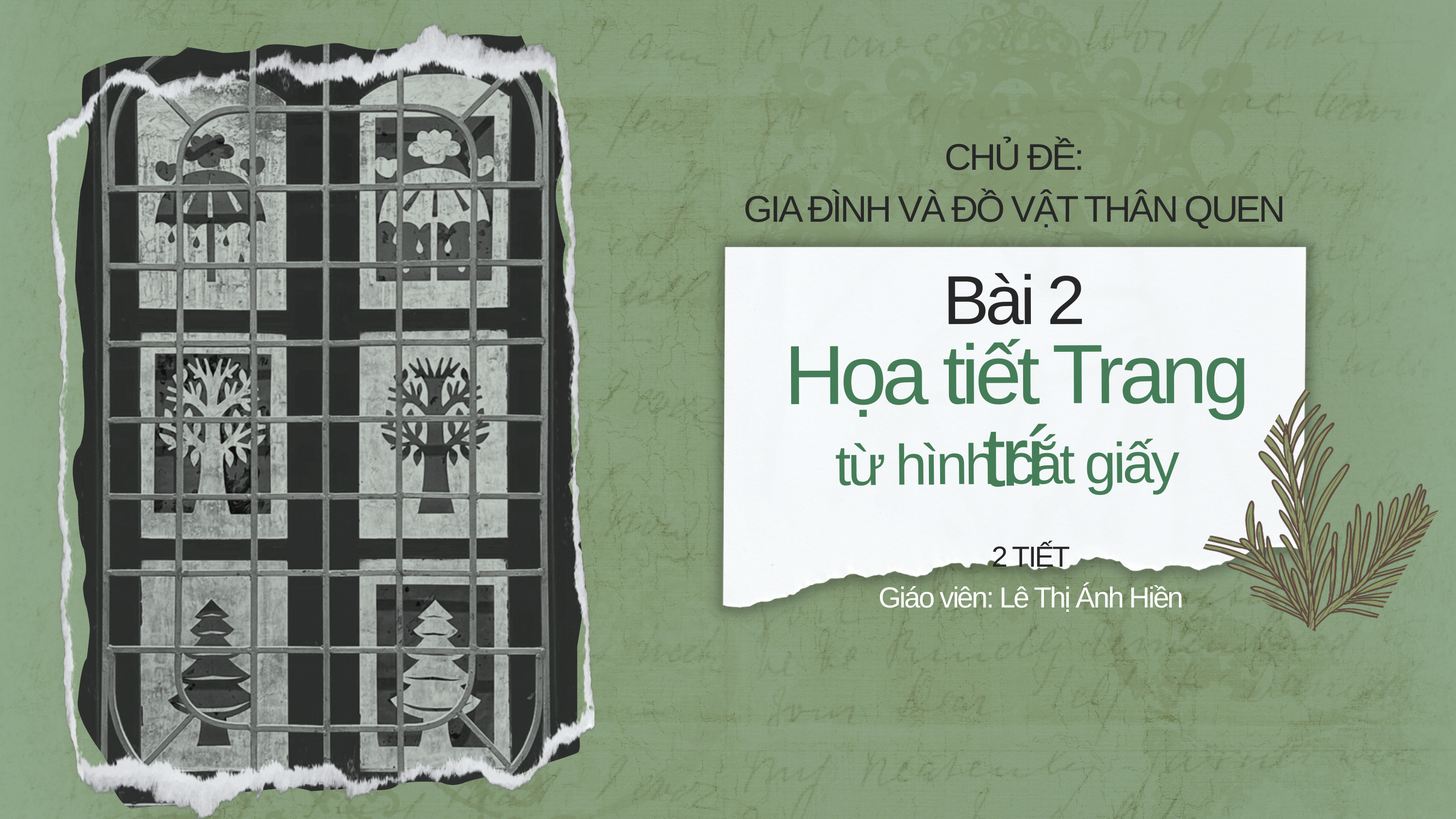

CHỦ ĐỀ:
GIA ĐÌNH VÀ ĐỒ VẬT THÂN QUEN

Bài 2
Họa tiết Trang trí
từ hình cắt giấy

2 TIẾT
Giáo viên: Lê Thị Ánh Hiền